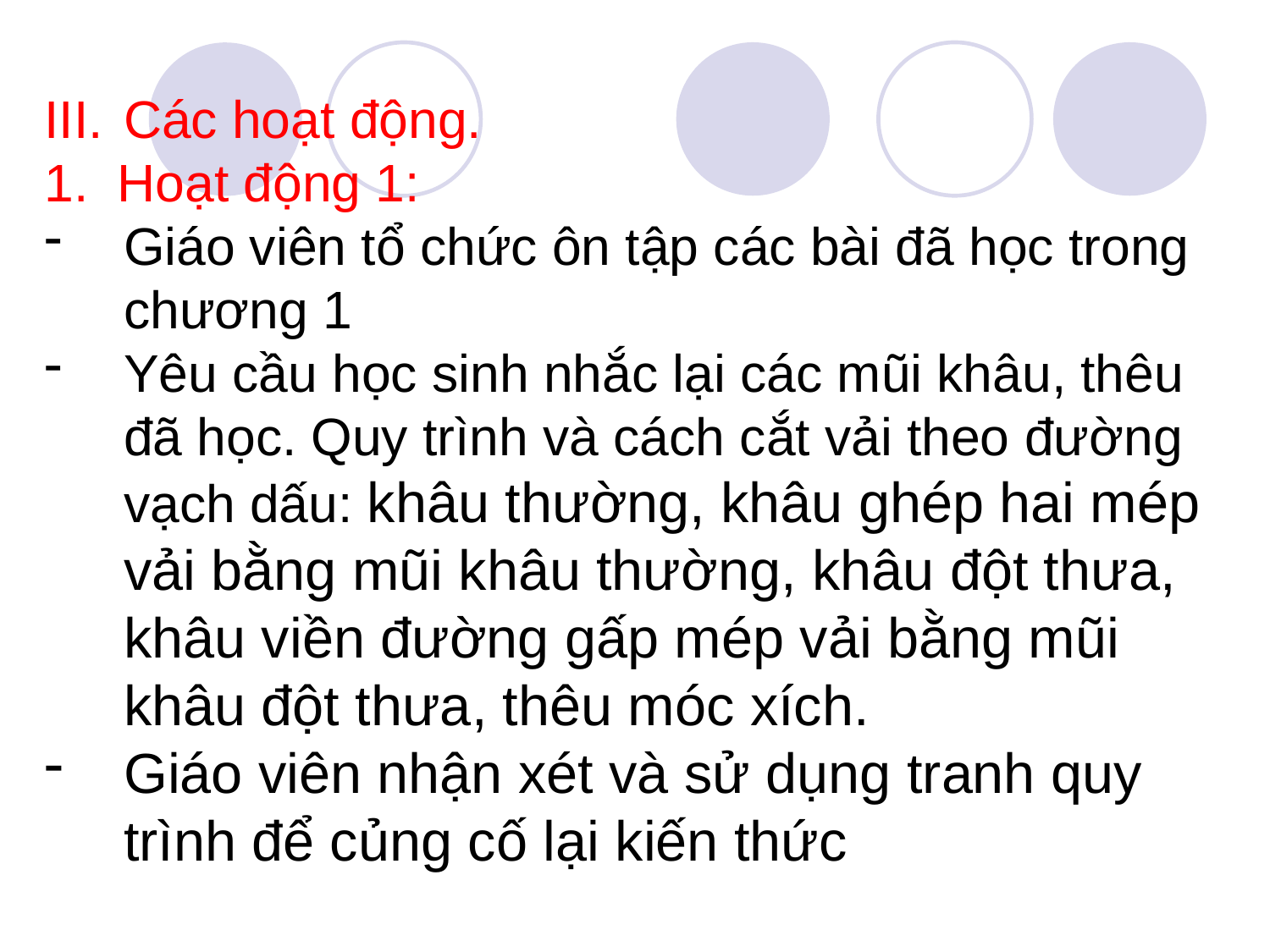

Các hoạt động.
1.  Hoạt động 1:
Giáo viên tổ chức ôn tập các bài đã học trong chương 1
Yêu cầu học sinh nhắc lại các mũi khâu, thêu đã học. Quy trình và cách cắt vải theo đường vạch dấu: khâu thường, khâu ghép hai mép vải bằng mũi khâu thường, khâu đột thưa, khâu viền đường gấp mép vải bằng mũi khâu đột thưa, thêu móc xích.
Giáo viên nhận xét và sử dụng tranh quy trình để củng cố lại kiến thức